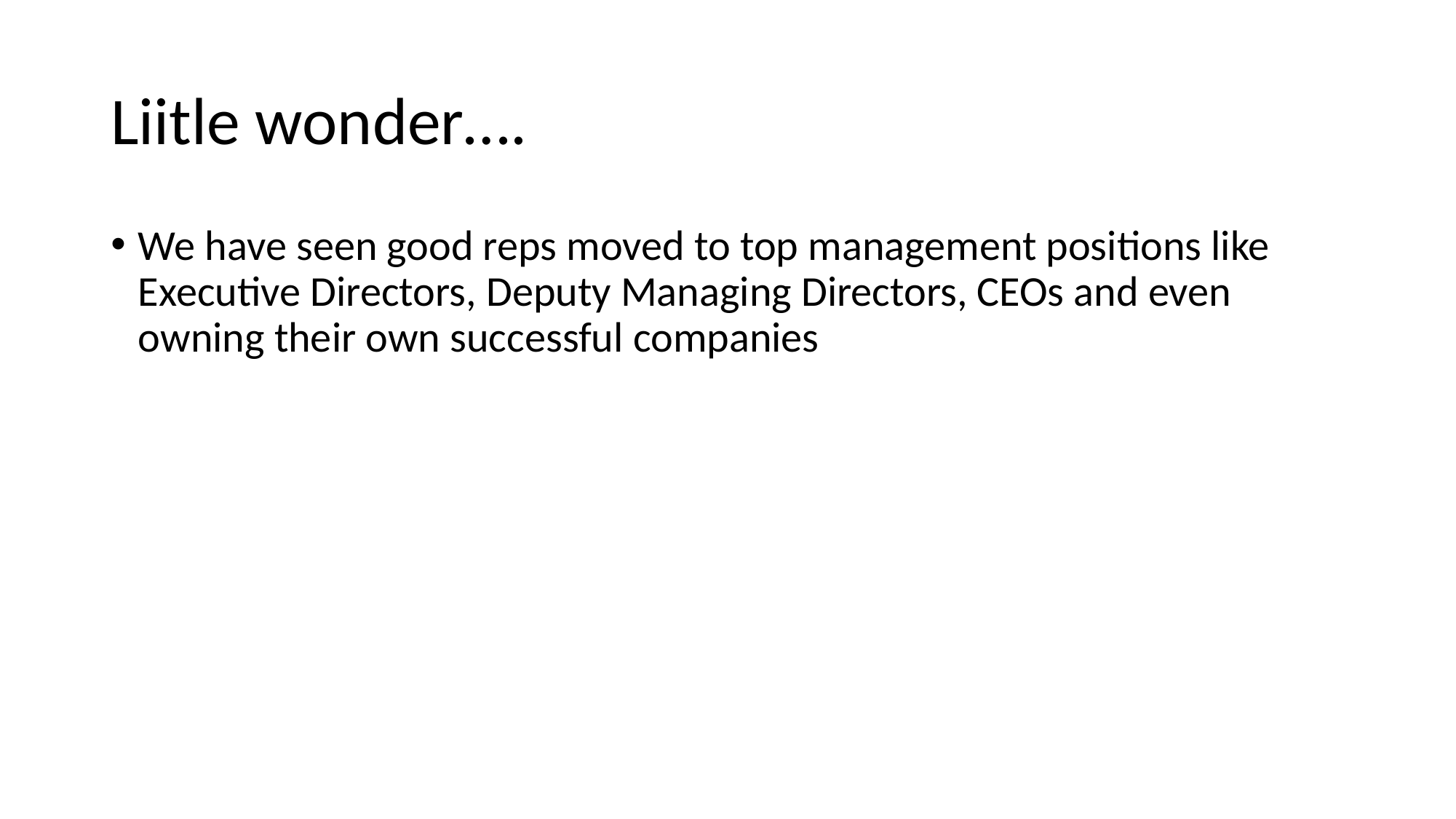

# Liitle wonder….
We have seen good reps moved to top management positions like Executive Directors, Deputy Managing Directors, CEOs and even owning their own successful companies